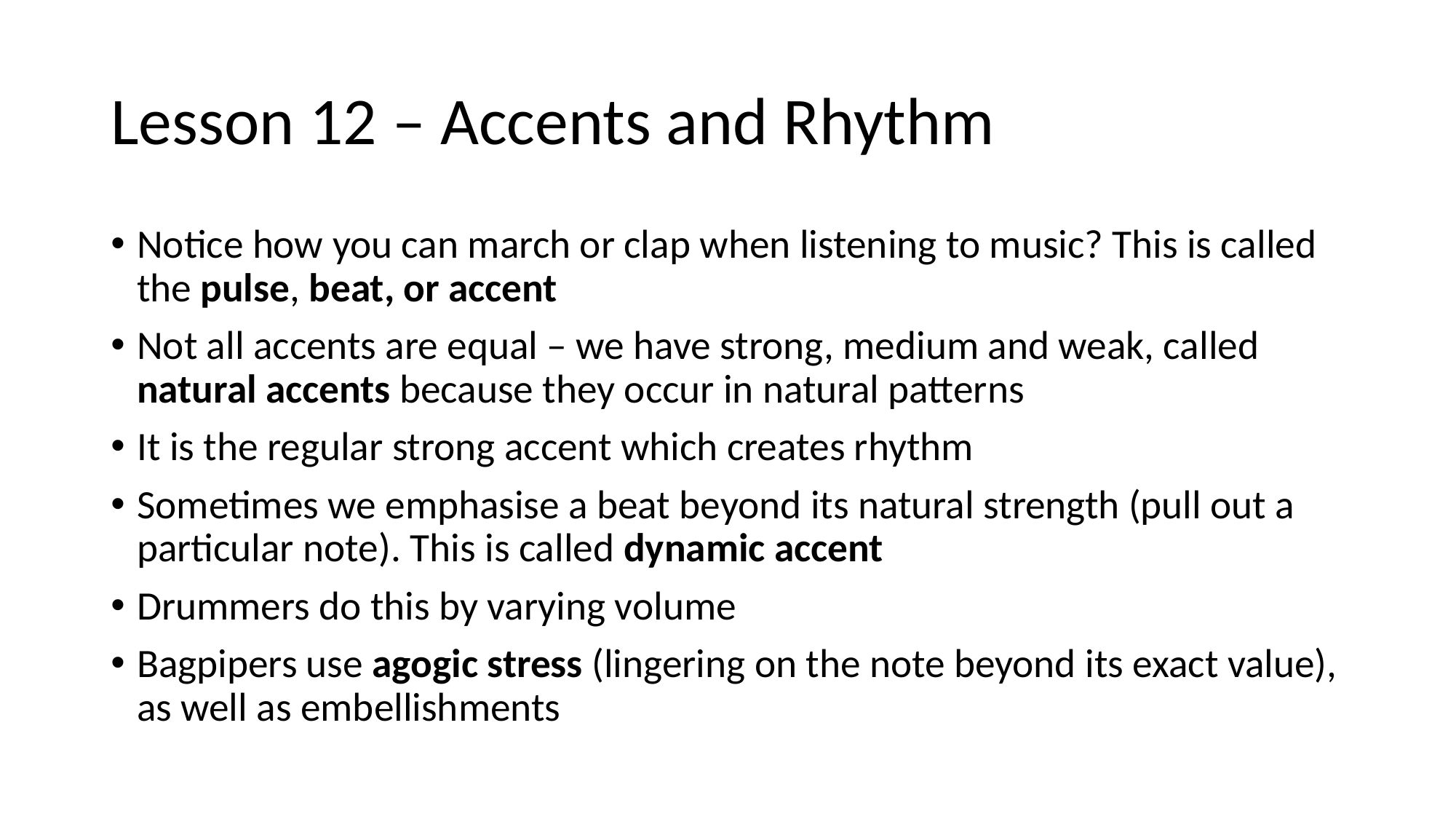

# Lesson 12 – Accents and Rhythm
Notice how you can march or clap when listening to music? This is called the pulse, beat, or accent
Not all accents are equal – we have strong, medium and weak, called natural accents because they occur in natural patterns
It is the regular strong accent which creates rhythm
Sometimes we emphasise a beat beyond its natural strength (pull out a particular note). This is called dynamic accent
Drummers do this by varying volume
Bagpipers use agogic stress (lingering on the note beyond its exact value), as well as embellishments